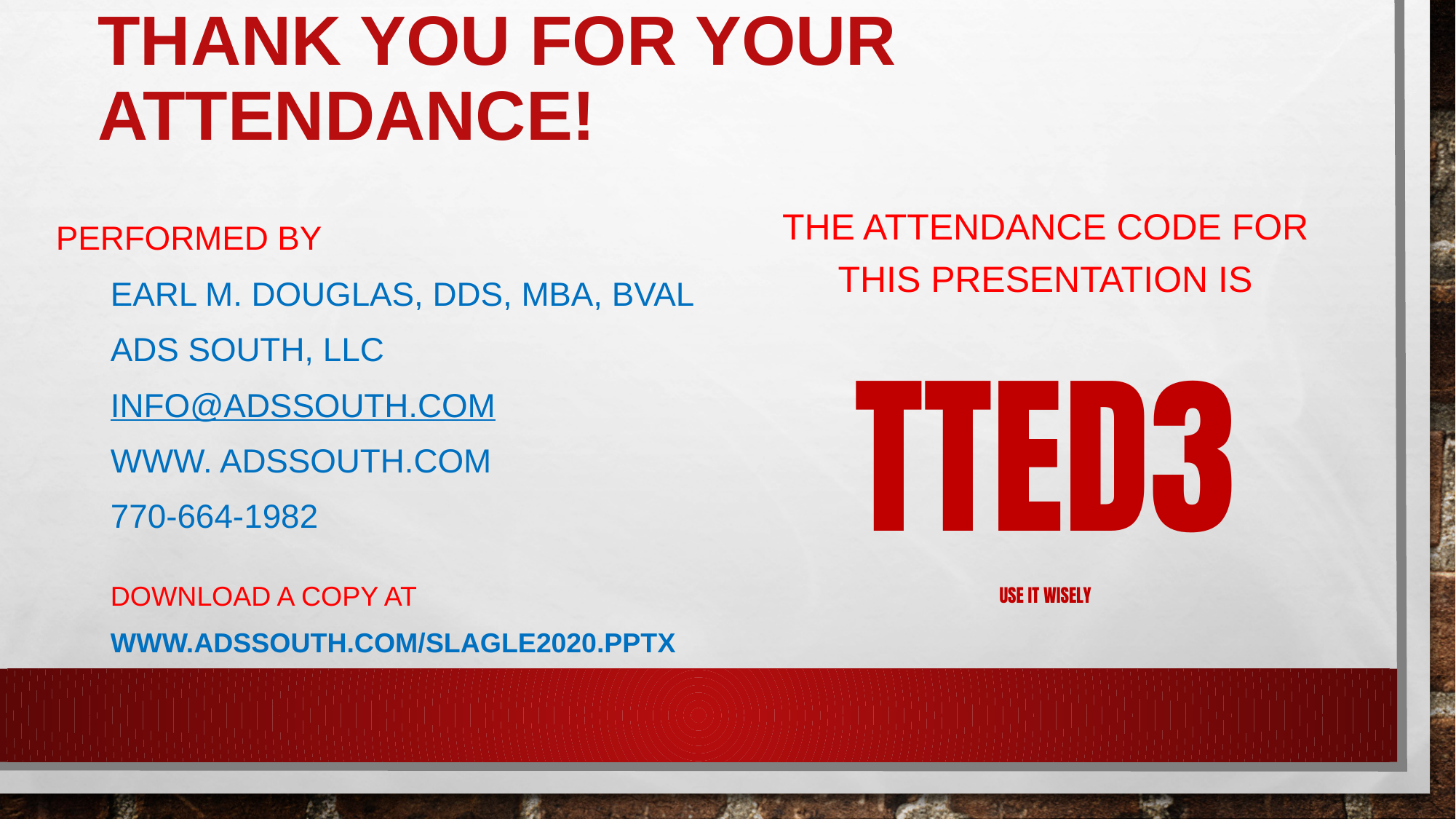

# Thank you for your attendance!
The attendance code for this presentation is
Tted3
Use it wisely
Performed by
Earl m. douglas, dds, mba, bval
Ads south, llc
Info@adssouth.com
www. Adssouth.com
770-664-1982

DOWNLOAD A COPY AT
www.adssouth.com/slagle2020.pptx